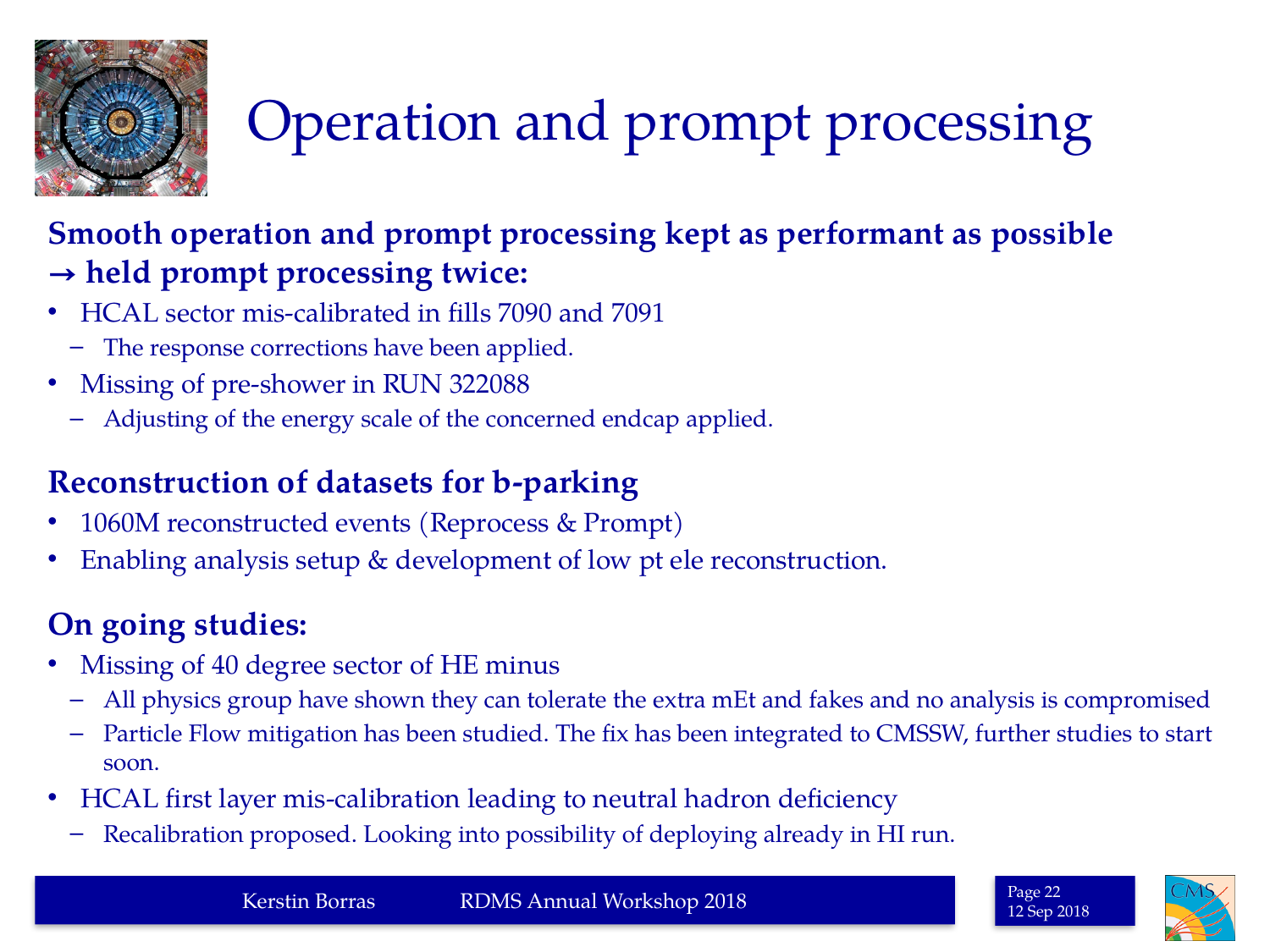

# Operation and prompt processing
Smooth operation and prompt processing kept as performant as possible
→ held prompt processing twice:
HCAL sector mis-calibrated in fills 7090 and 7091
The response corrections have been applied.
Missing of pre-shower in RUN 322088
Adjusting of the energy scale of the concerned endcap applied.

Reconstruction of datasets for b-parking
1060M reconstructed events (Reprocess & Prompt)
Enabling analysis setup & development of low pt ele reconstruction.

On going studies:
Missing of 40 degree sector of HE minus
All physics group have shown they can tolerate the extra mEt and fakes and no analysis is compromised
Particle Flow mitigation has been studied. The fix has been integrated to CMSSW, further studies to start soon.
HCAL first layer mis-calibration leading to neutral hadron deficiency
Recalibration proposed. Looking into possibility of deploying already in HI run.
Kerstin Borras                RDMS Annual Workshop 2018
Page 22
12 Sep 2018